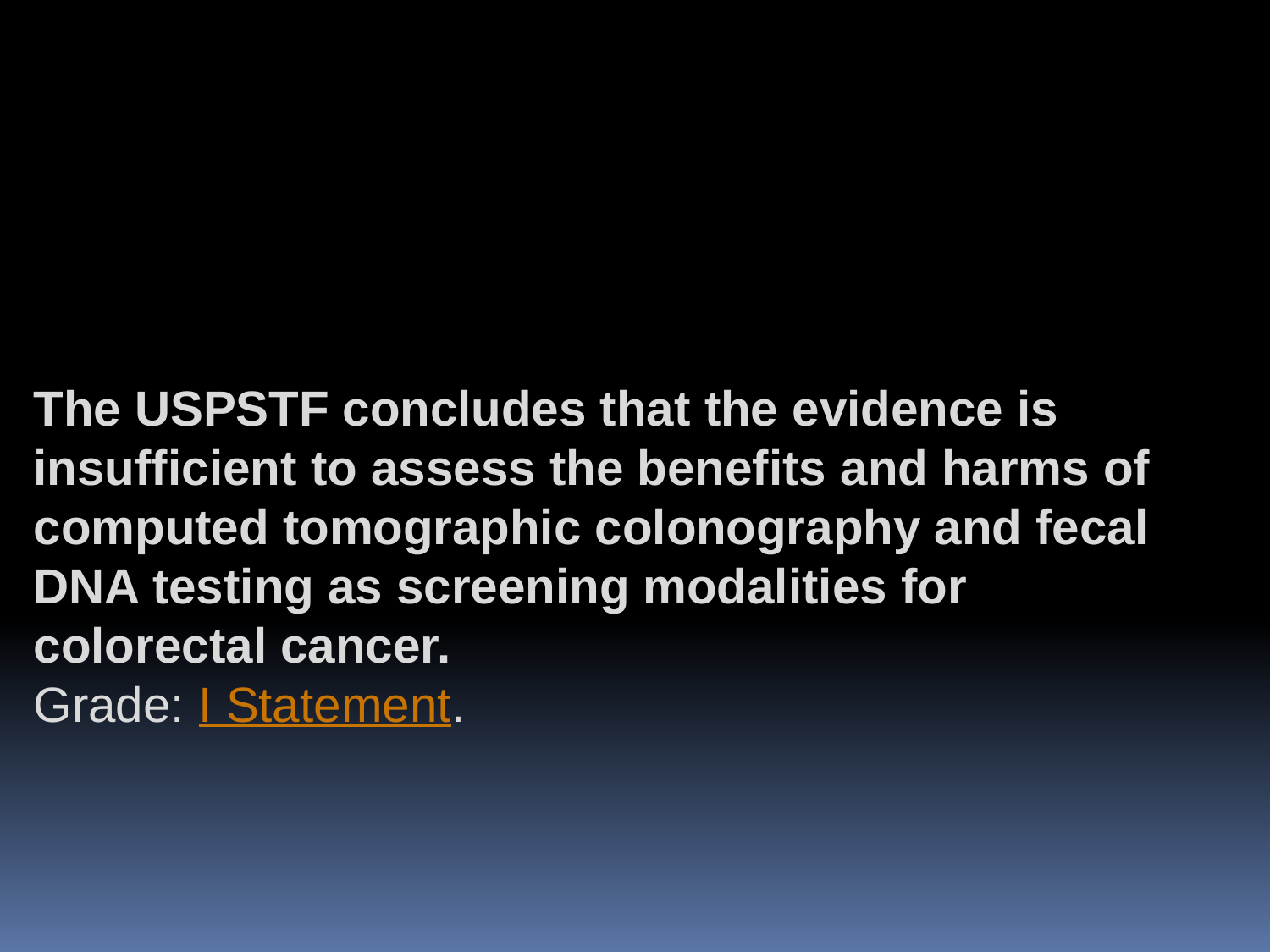

The USPSTF concludes that the evidence is insufficient to assess the benefits and harms of computed tomographic colonography and fecal DNA testing as screening modalities for colorectal cancer.
Grade: I Statement.